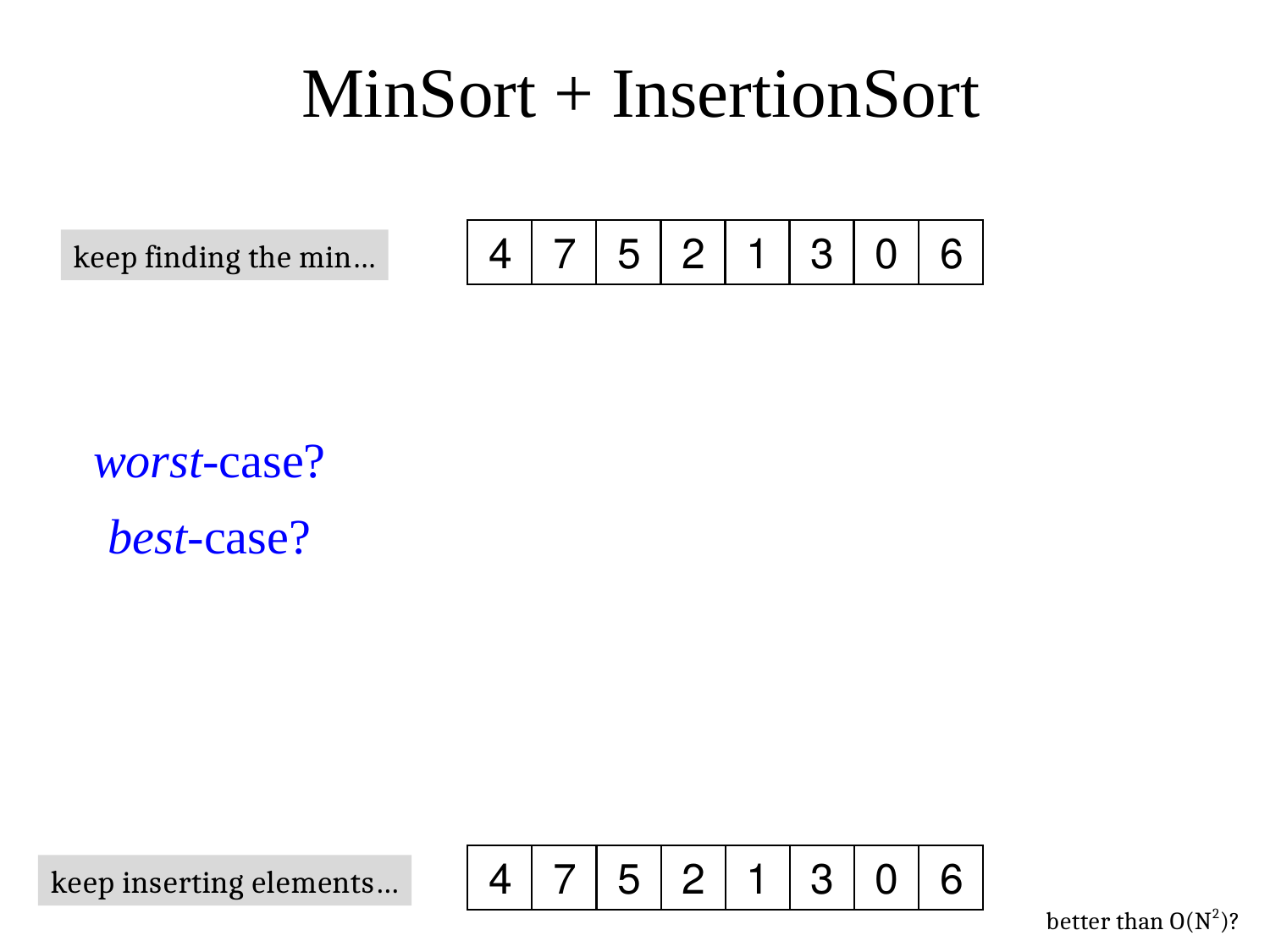

MinSort + InsertionSort

4

7

5

2

1

3

0

6
keep finding the min…
worst-case?
best-case?

4

7

5

2

1

3

0

6
keep inserting elements…
better than O(N2)?